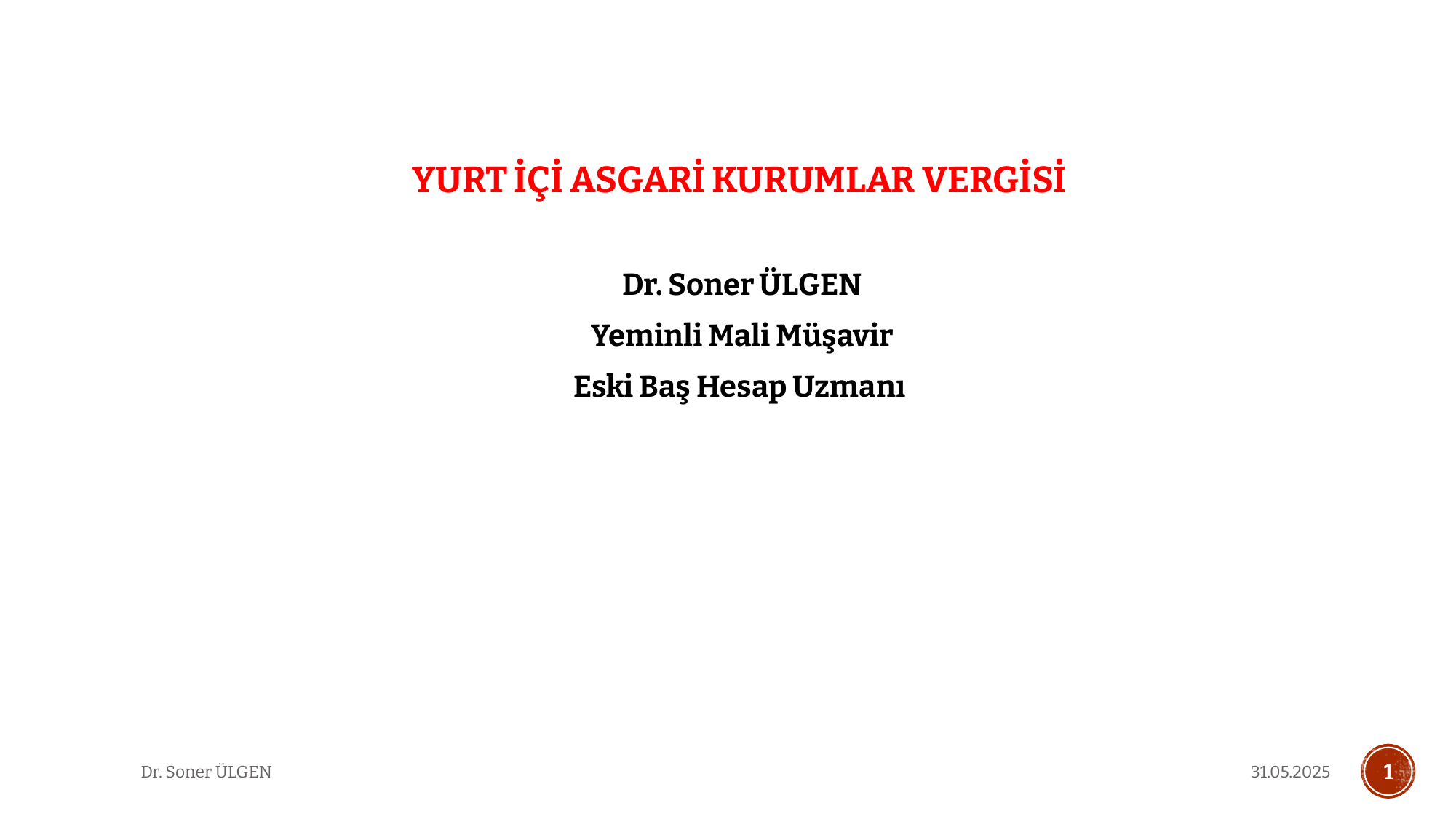

YURT İÇİ ASGARİ KURUMLAR VERGİSİ

Dr. Soner ÜLGEN
Yeminli Mali Müşavir
Eski Baş Hesap Uzmanı

Dr. Soner ÜLGEN
31.05.2025
1